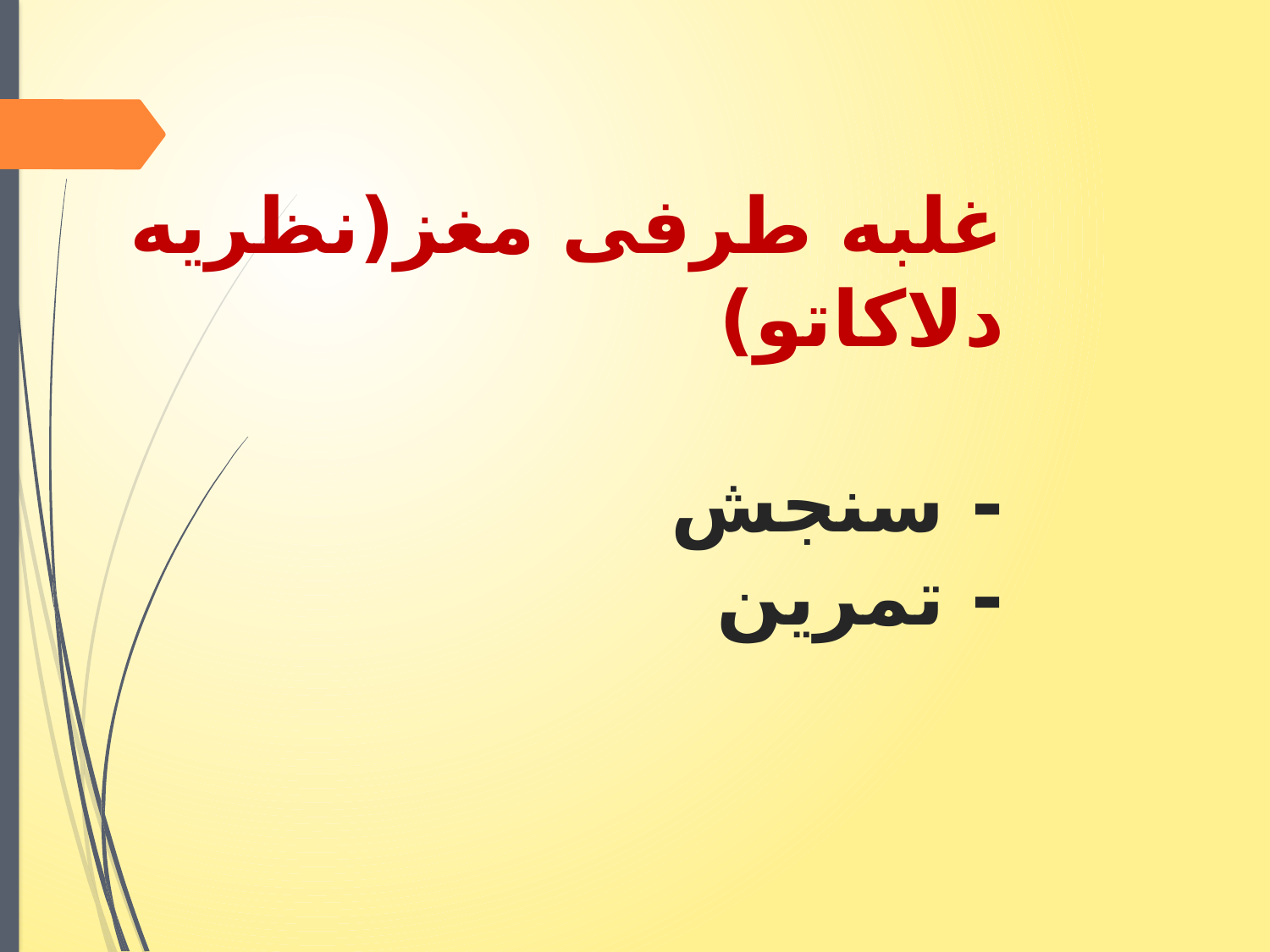

# غلبه طرفی مغز(نظریه دلاکاتو) - سنجش - تمرین